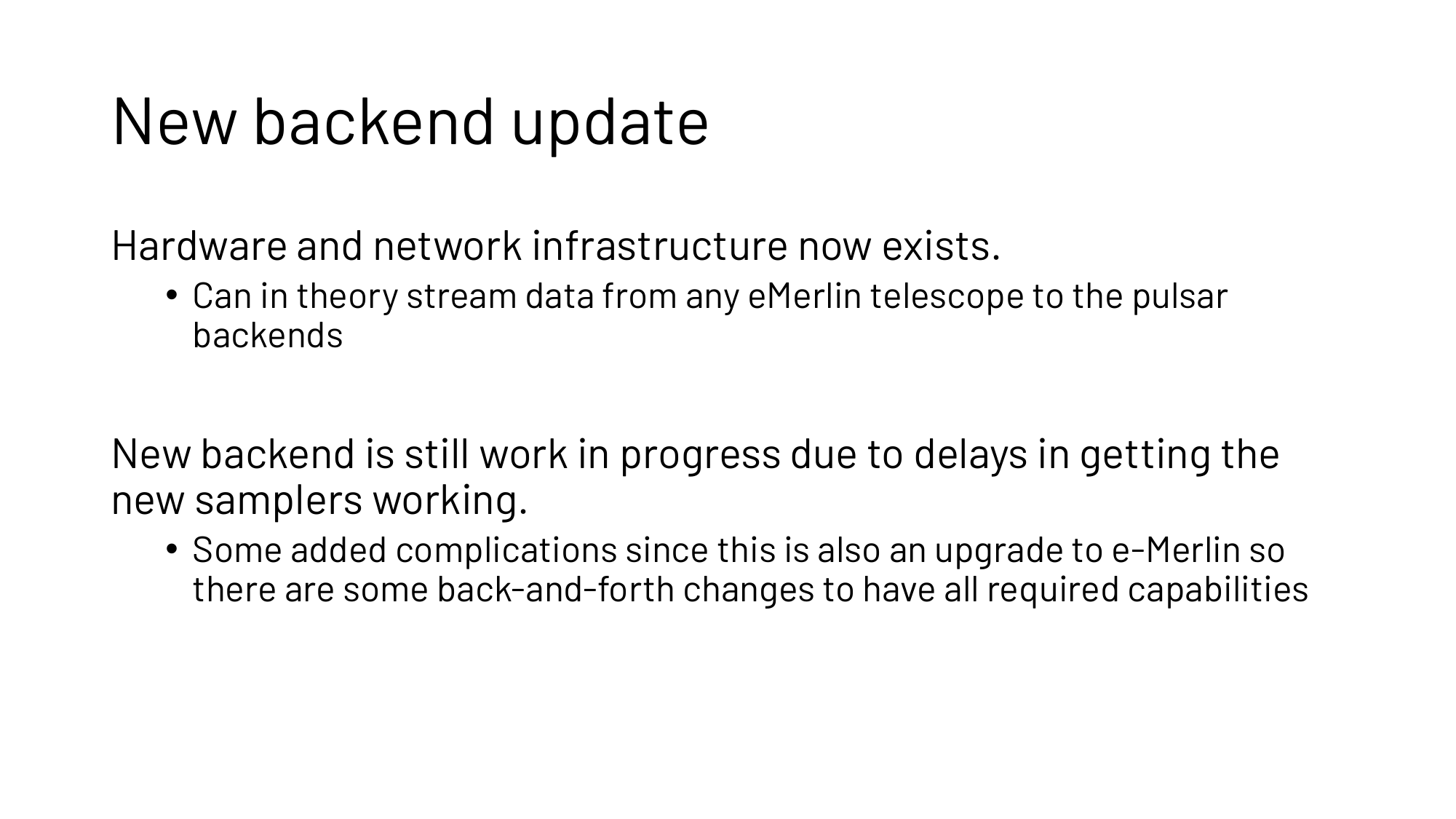

# New backend update
Hardware and network infrastructure now exists.
Can in theory stream data from any eMerlin telescope to the pulsar backends

New backend is still work in progress due to delays in getting the new samplers working.
Some added complications since this is also an upgrade to e-Merlin so there are some back-and-forth changes to have all required capabilities